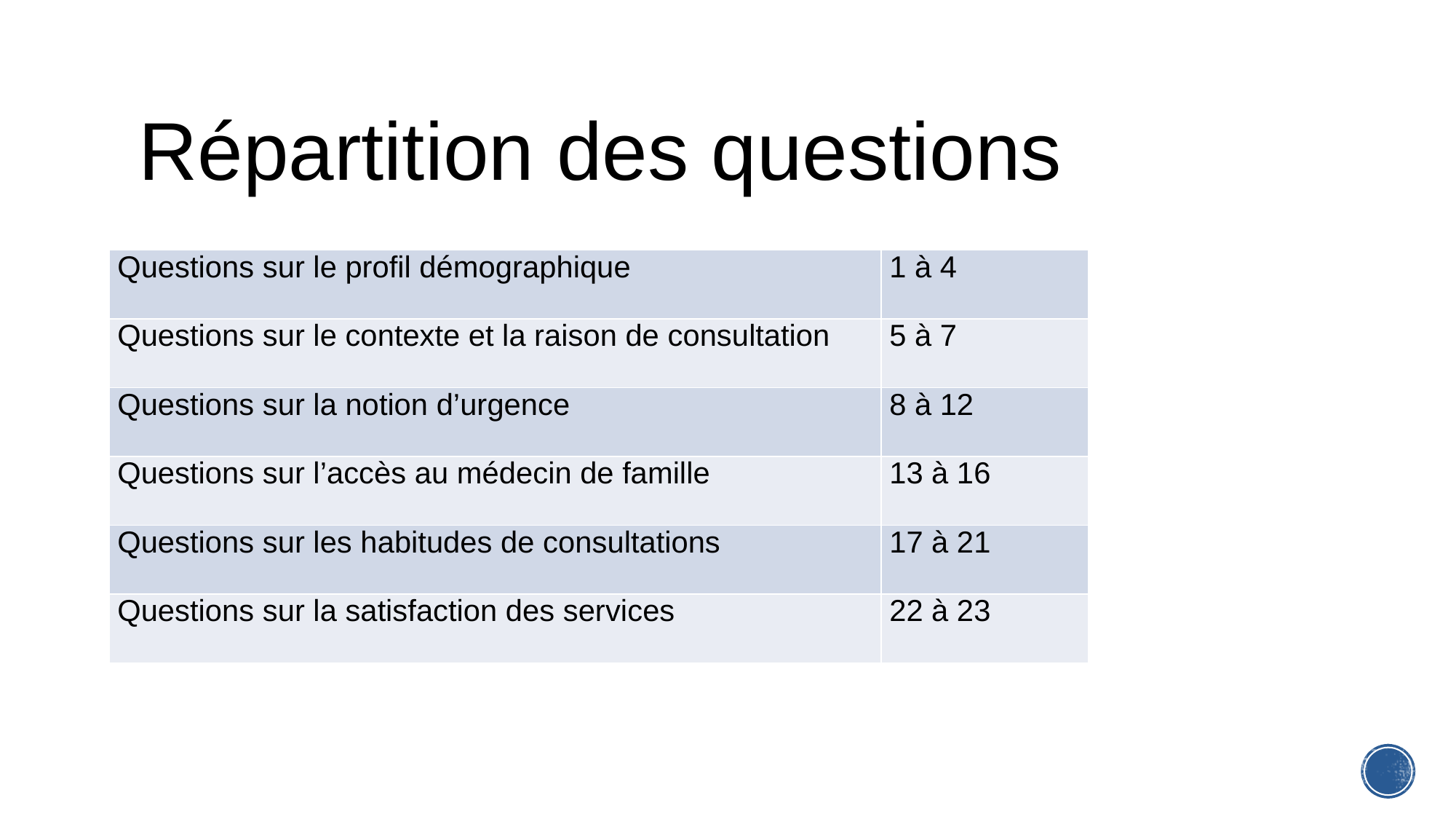

# Répartition des questions
| Questions sur le profil démographique | 1 à 4 |
| --- | --- |
| Questions sur le contexte et la raison de consultation | 5 à 7 |
| Questions sur la notion d’urgence | 8 à 12 |
| Questions sur l’accès au médecin de famille | 13 à 16 |
| Questions sur les habitudes de consultations | 17 à 21 |
| Questions sur la satisfaction des services | 22 à 23 |